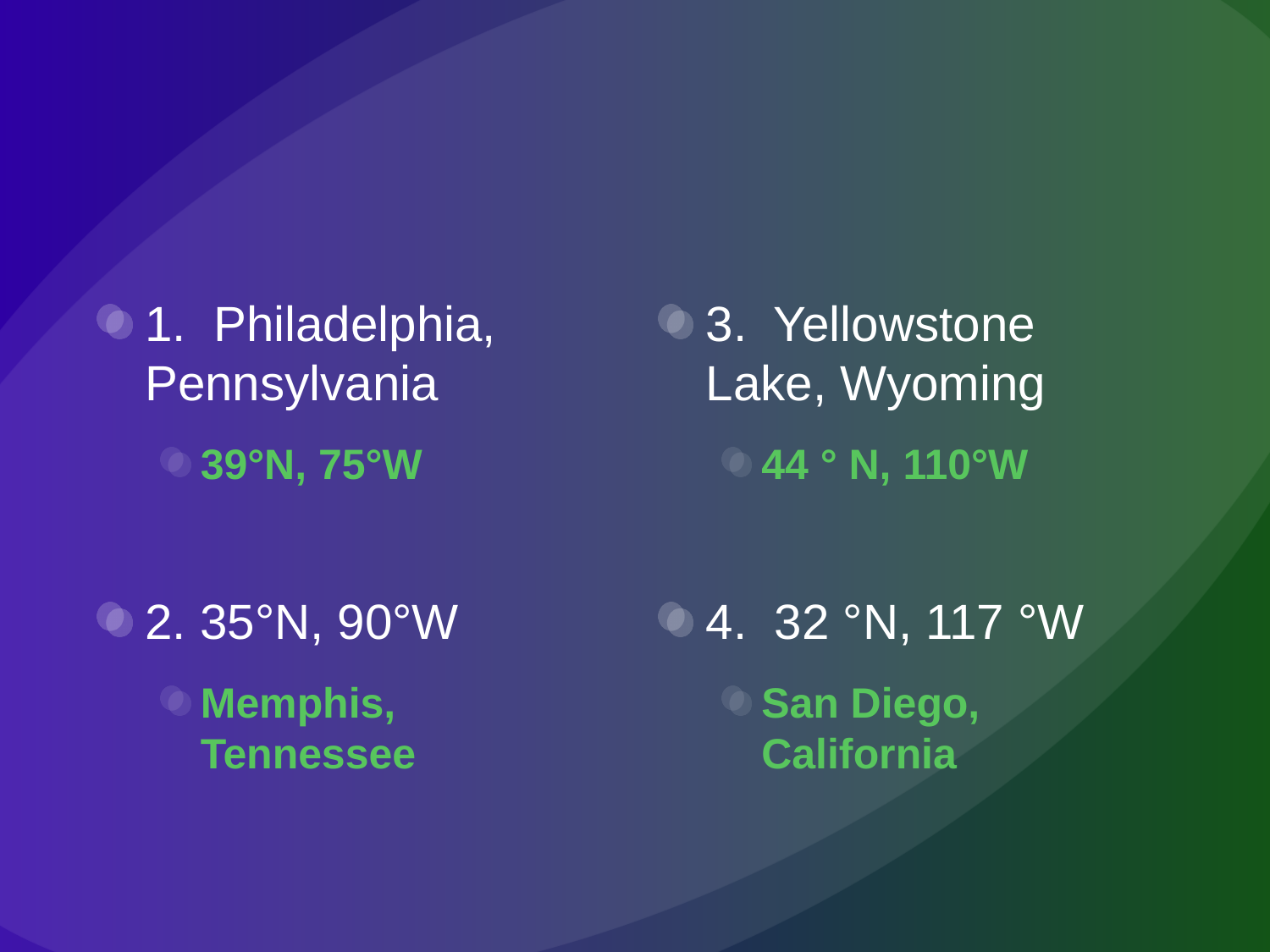

1.  Philadelphia, Pennsylvania
39°N, 75°W

2. 35°N, 90°W
Memphis, Tennessee
3.  Yellowstone Lake, Wyoming
44 ° N, 110°W

4.  32 °N, 117 °W
San Diego, California